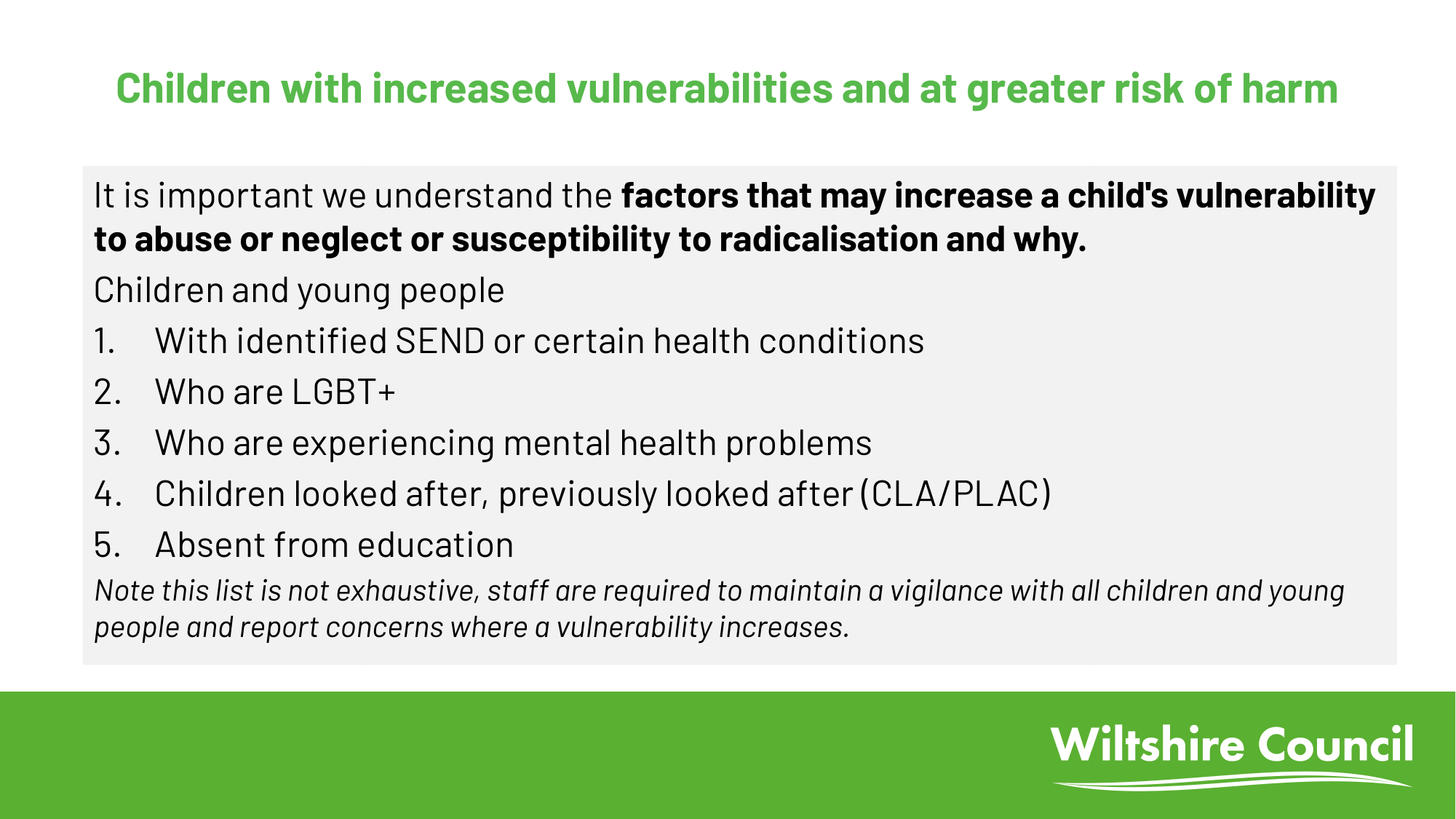

# Children with increased vulnerabilities and at greater risk of harm
It is important we understand the factors that may increase a child's vulnerability to abuse or neglect or susceptibility to radicalisation and why.
Children and young people
With identified SEND or certain health conditions
Who are LGBT+
Who are experiencing mental health problems
Children looked after, previously looked after (CLA/PLAC)
Absent from education
Note this list is not exhaustive, staff are required to maintain a vigilance with all children and young people and report concerns where a vulnerability increases.